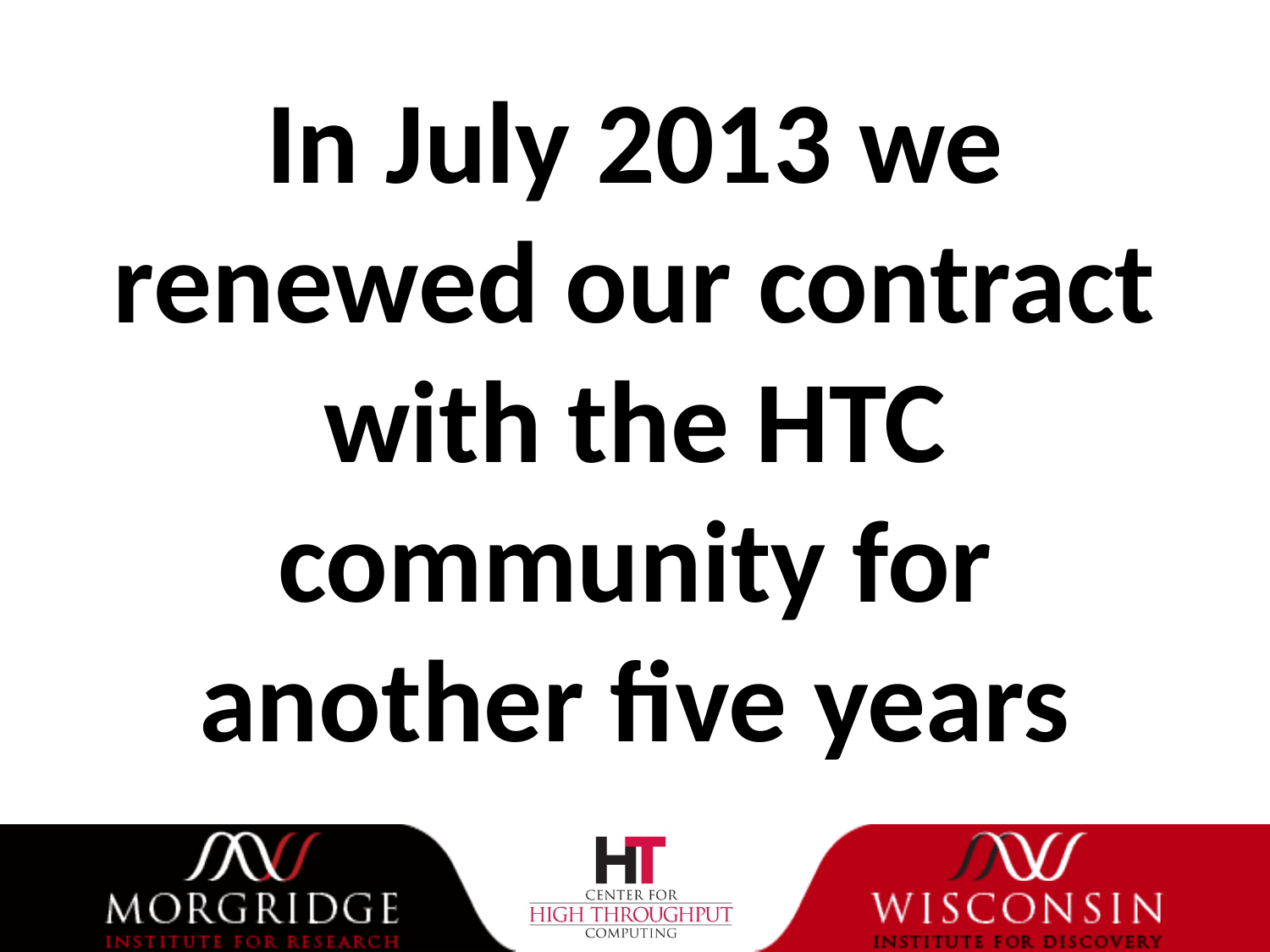

# In July 2013 we renewed our contract with the HTC community for another five years